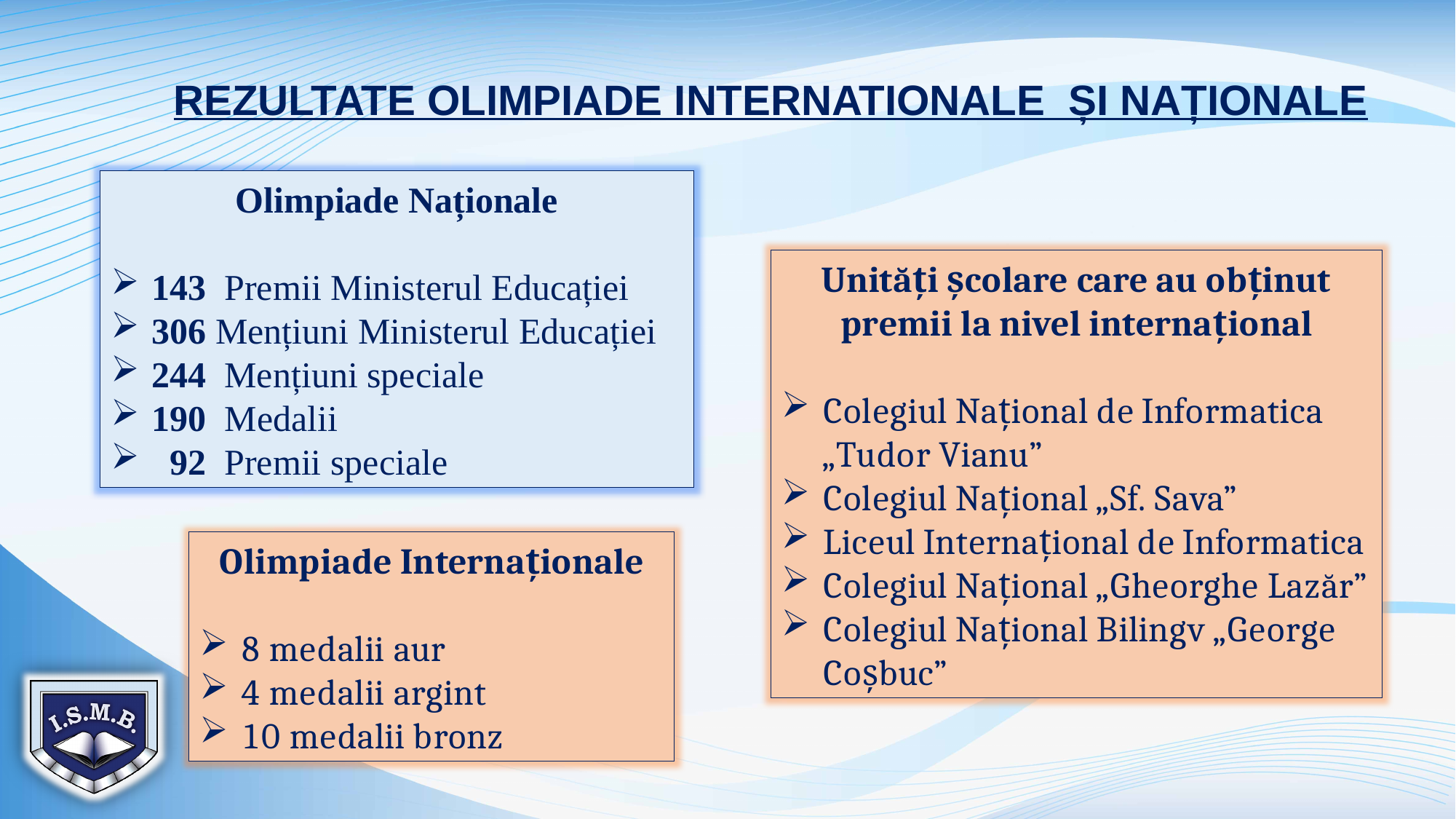

REZULTATE OLIMPIADE INTERNATIONALE  ȘI NAȚIONALE
Olimpiade Naționale

143  Premii Ministerul Educației
306 Mențiuni Ministerul Educației
244  Mențiuni speciale
190  Medalii
  92  Premii speciale
Unități școlare care au obținut premii la nivel internațional

Colegiul Național de Informatica „Tudor Vianu”
Colegiul Național „Sf. Sava”
Liceul Internațional de Informatica
Colegiul Național „Gheorghe Lazăr”
Colegiul Național Bilingv „George Coșbuc”
Olimpiade Internaționale

8 medalii aur
4 medalii argint
10 medalii bronz